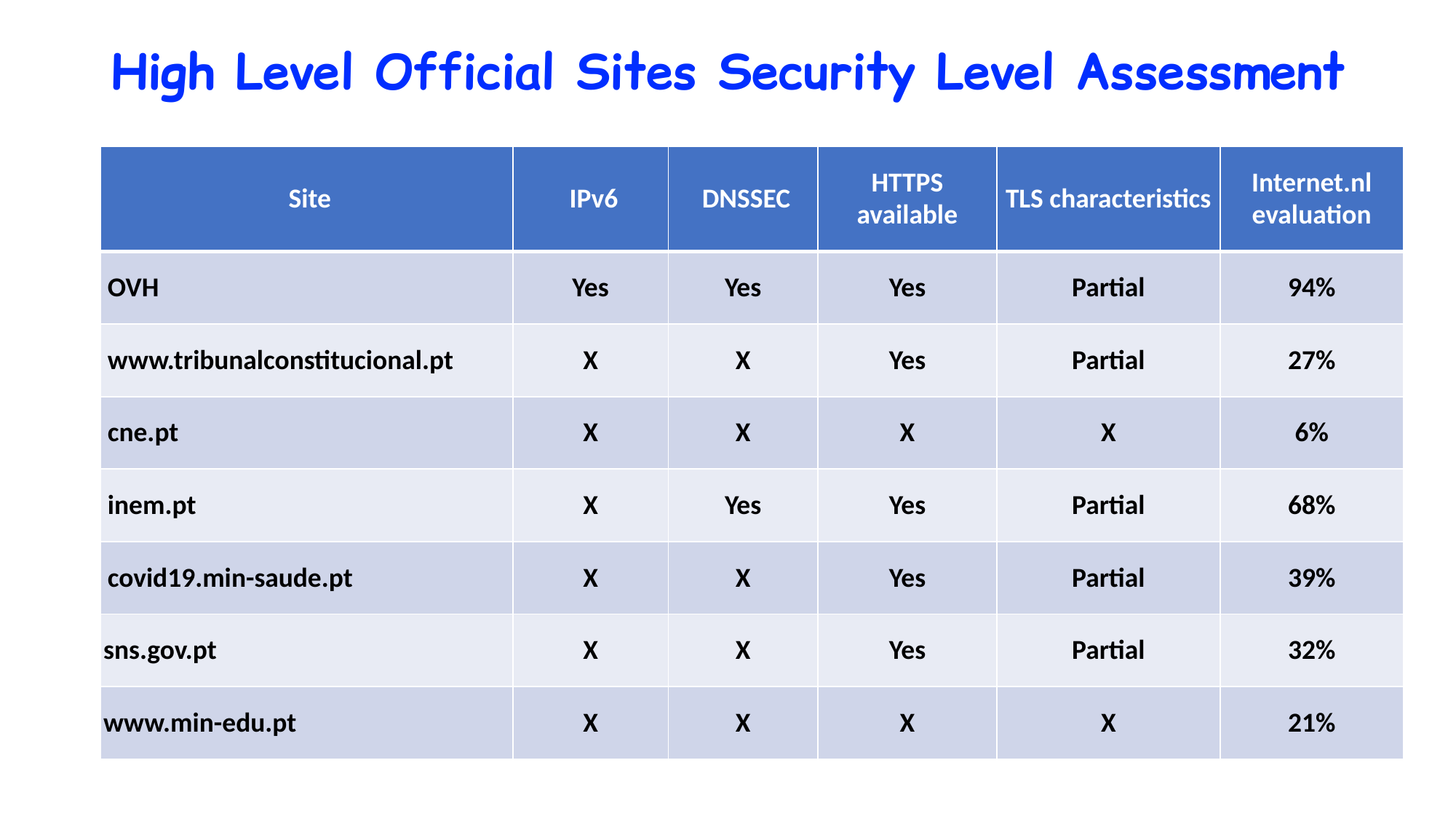

# High Level Official Sites Security Level Assessment
| Site | IPv6 | DNSSEC | HTTPS available | TLS characteristics | Internet.nl evaluation |
| --- | --- | --- | --- | --- | --- |
| OVH | Yes | Yes | Yes | Partial | 94% |
| www.tribunalconstitucional.pt | X | X | Yes | Partial | 27% |
| cne.pt | X | X | X | X | 6% |
| inem.pt | X | Yes | Yes | Partial | 68% |
| covid19.min-saude.pt | X | X | Yes | Partial | 39% |
| sns.gov.pt | X | X | Yes | Partial | 32% |
| www.min-edu.pt | X | X | X | X | 21% |